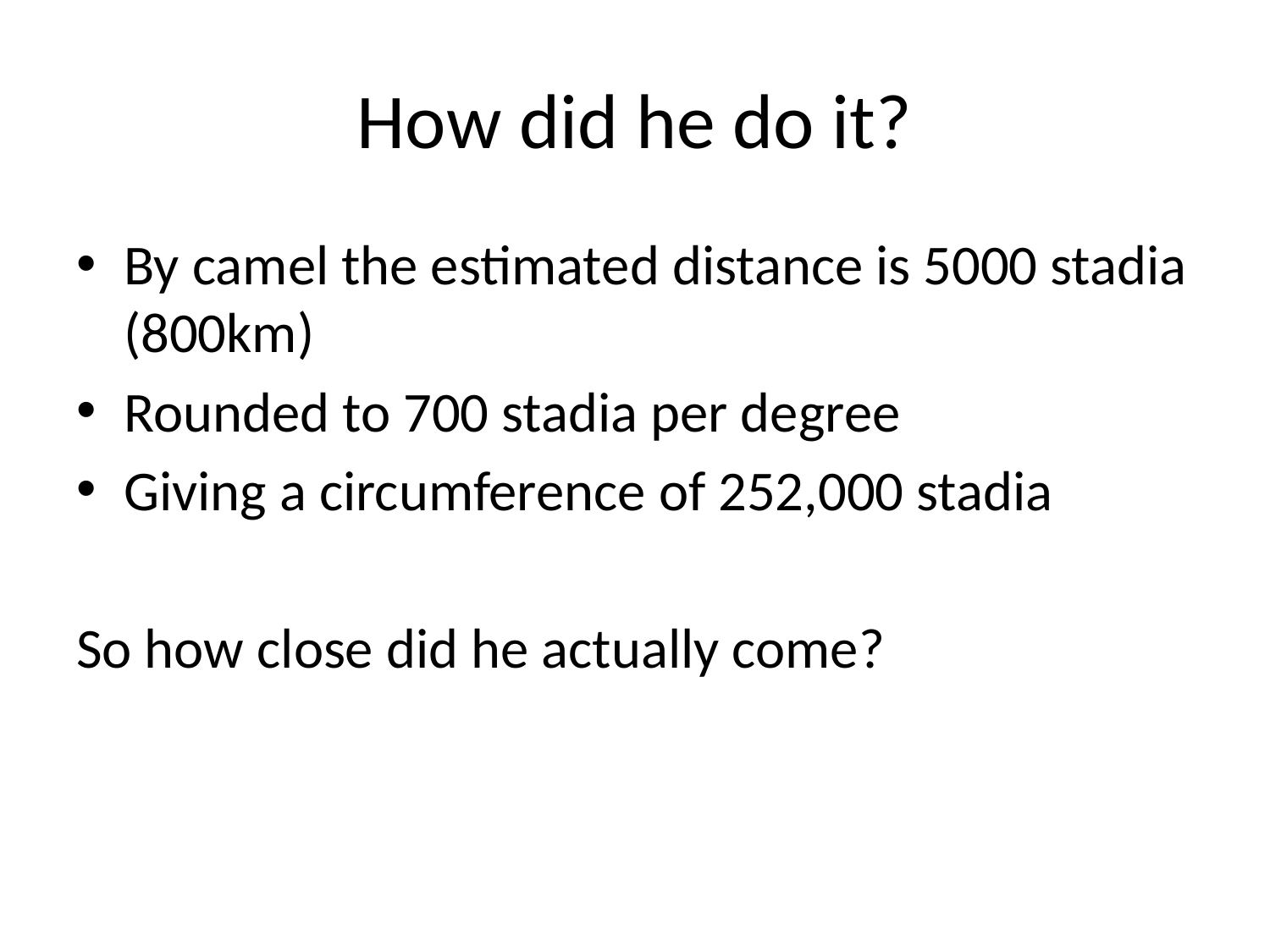

# How did he do it?
By camel the estimated distance is 5000 stadia (800km)
Rounded to 700 stadia per degree
Giving a circumference of 252,000 stadia

So how close did he actually come?